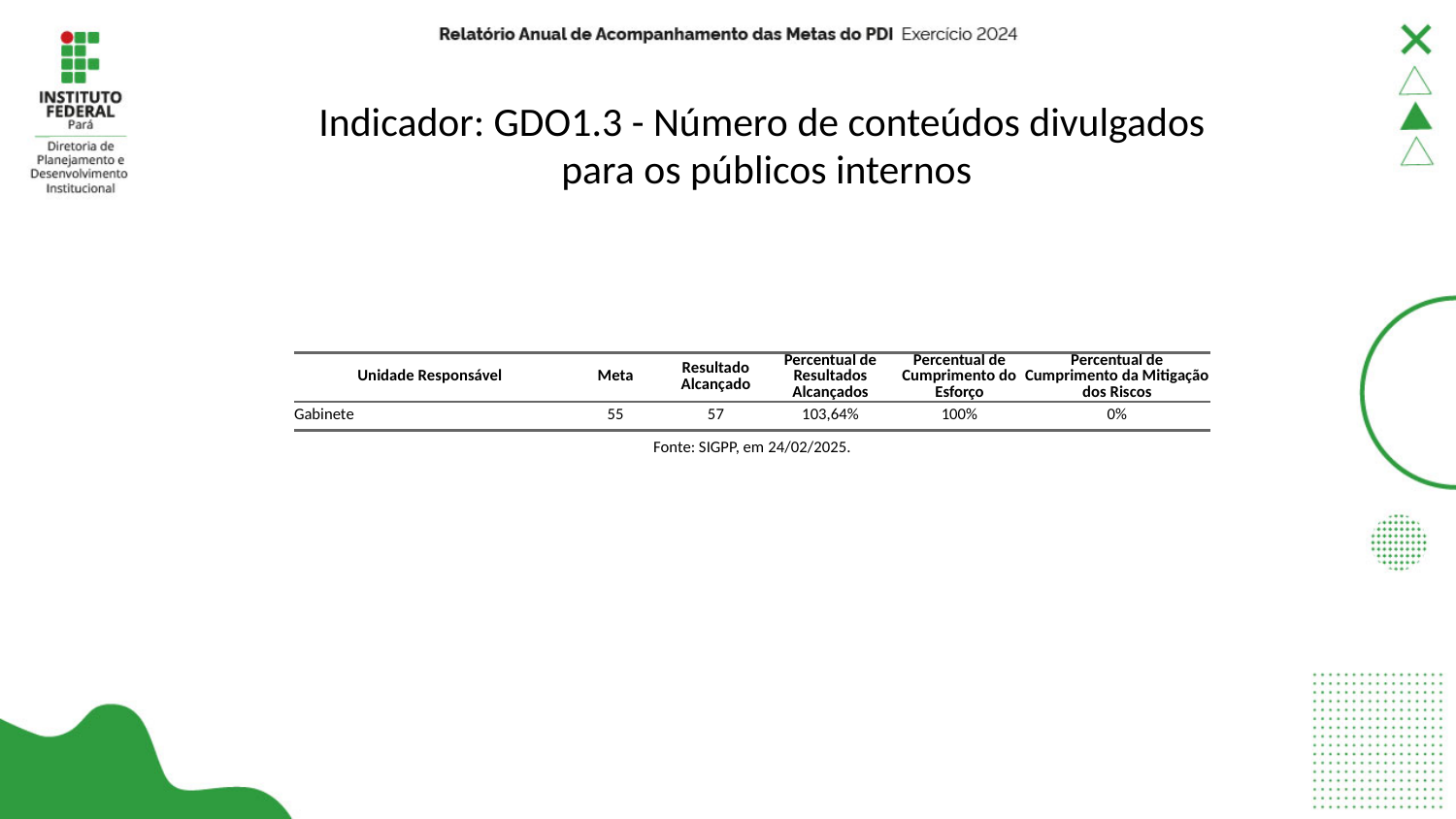

# Indicador: GDO1.3 - Número de conteúdos divulgados para os públicos internos
| Unidade Responsável | Meta | Resultado Alcançado | Percentual de Resultados Alcançados | Percentual de Cumprimento do Esforço | Percentual de Cumprimento da Mitigação dos Riscos |
| --- | --- | --- | --- | --- | --- |
| Gabinete | 55 | 57 | 103,64% | 100% | 0% |
| Fonte: SIGPP, em 24/02/2025. | Fonte: SIGPP, em 05/12/2024. | Fonte: SIGPP, em 05/12/2024. | Fonte: SIGPP, em 05/12/2024. | Fonte: SIGPP, em 05/12/2024. | Fonte: SIGPP, em 05/12/2024. |